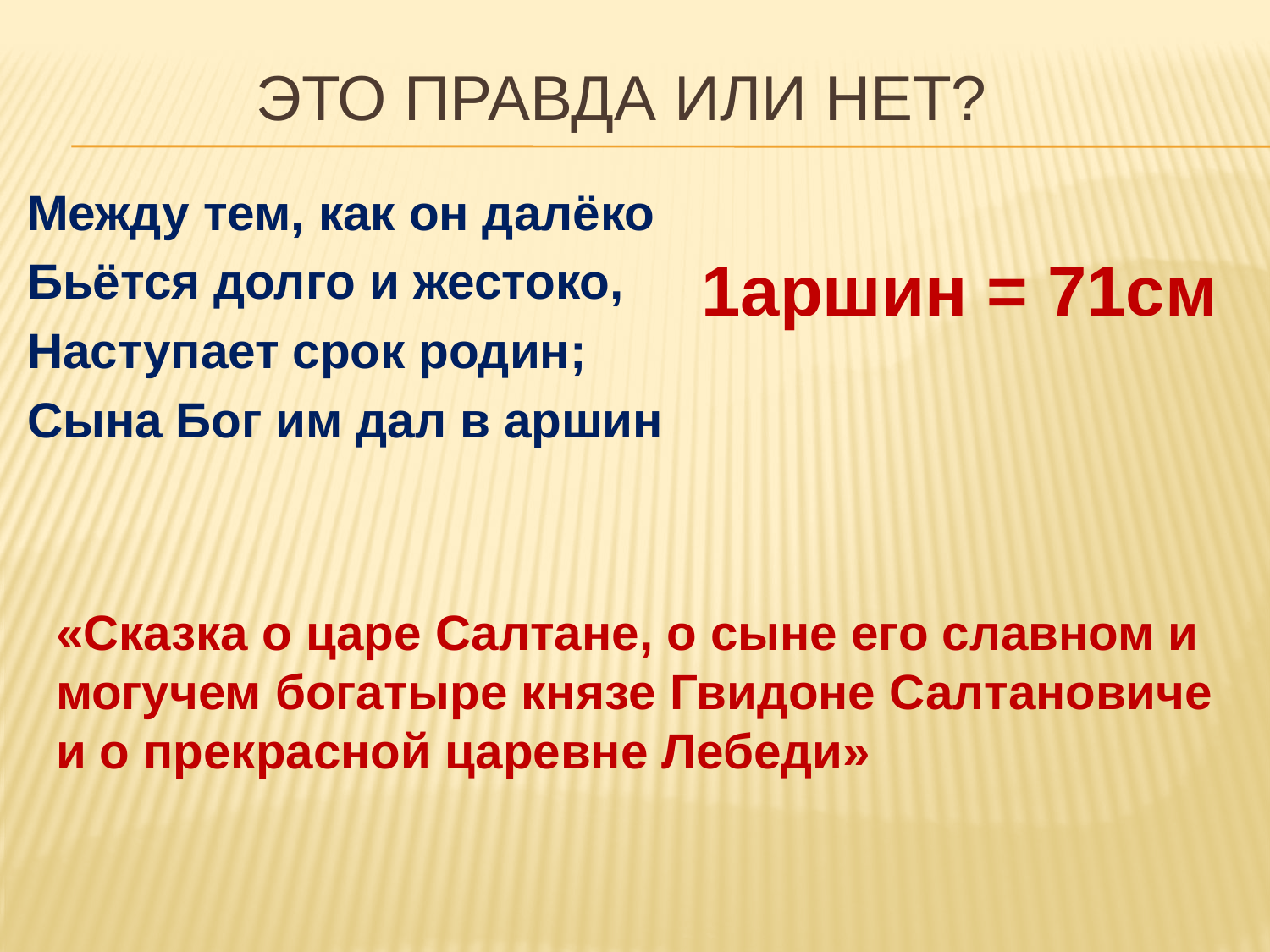

# Это правда или нет?
Между тем, как он далёко
Бьётся долго и жестоко,
Наступает срок родин;
Сына Бог им дал в аршин

1аршин = 71см
«Сказка о царе Салтане, о сыне его славном и могучем богатыре князе Гвидоне Салтановиче и о прекрасной царевне Лебеди»